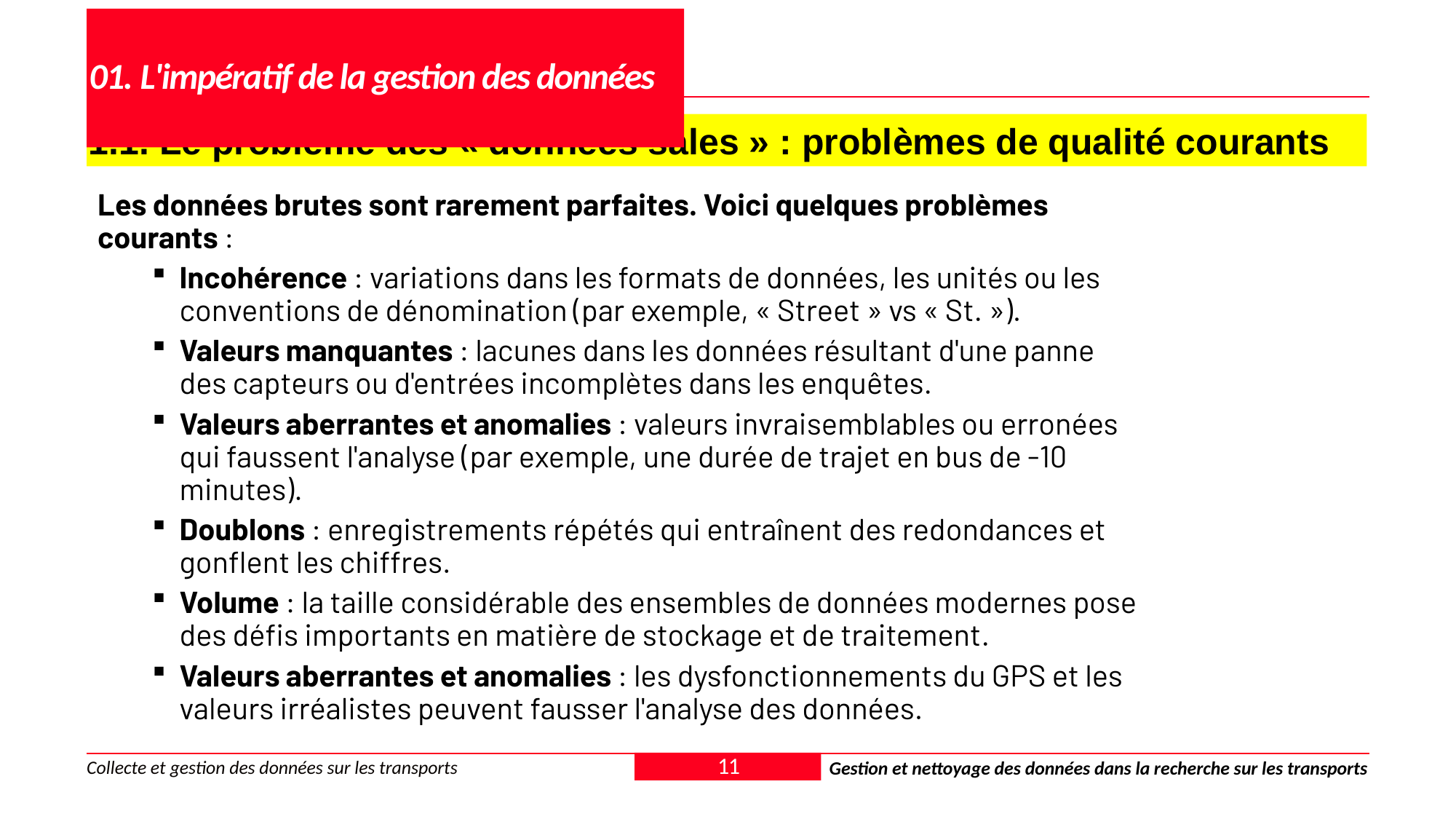

# 01. L'impératif de la gestion des données
1.1. Le problème des « données sales » : problèmes de qualité courants
Les données brutes sont rarement parfaites. Voici quelques problèmes courants :
Incohérence : variations dans les formats de données, les unités ou les conventions de dénomination (par exemple, « Street » vs « St. »).
Valeurs manquantes : lacunes dans les données résultant d'une panne des capteurs ou d'entrées incomplètes dans les enquêtes.
Valeurs aberrantes et anomalies : valeurs invraisemblables ou erronées qui faussent l'analyse (par exemple, une durée de trajet en bus de -10 minutes).
Doublons : enregistrements répétés qui entraînent des redondances et gonflent les chiffres.
Volume : la taille considérable des ensembles de données modernes pose des défis importants en matière de stockage et de traitement.
Valeurs aberrantes et anomalies : les dysfonctionnements du GPS et les valeurs irréalistes peuvent fausser l'analyse des données.